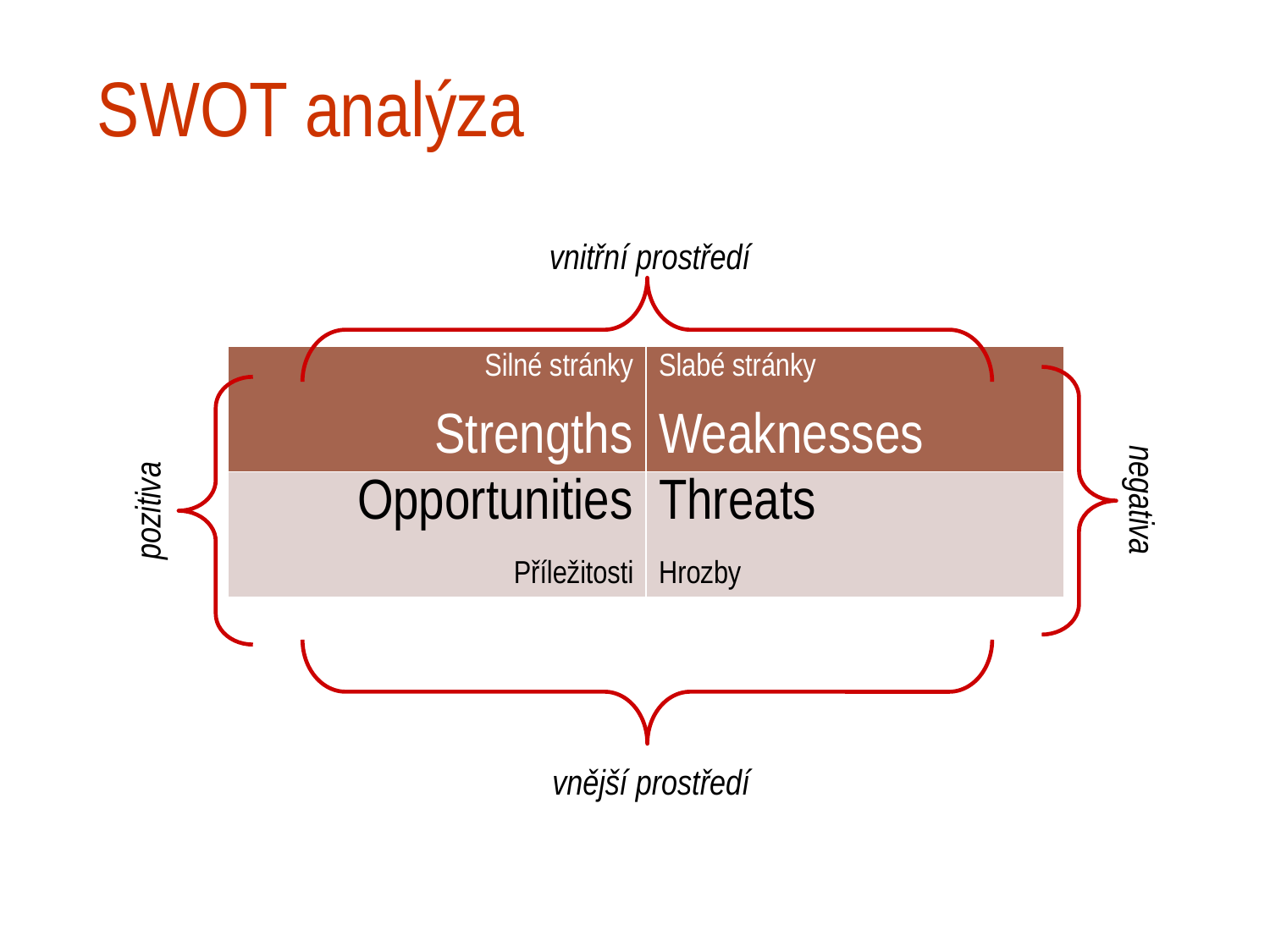

# SWOT analýza

vnitřní prostředí
| Silné stránky Strengths | Slabé stránky Weaknesses |
| --- | --- |
| Opportunities Příležitosti | Threats Hrozby |

negativa
pozitiva
vnější prostředí